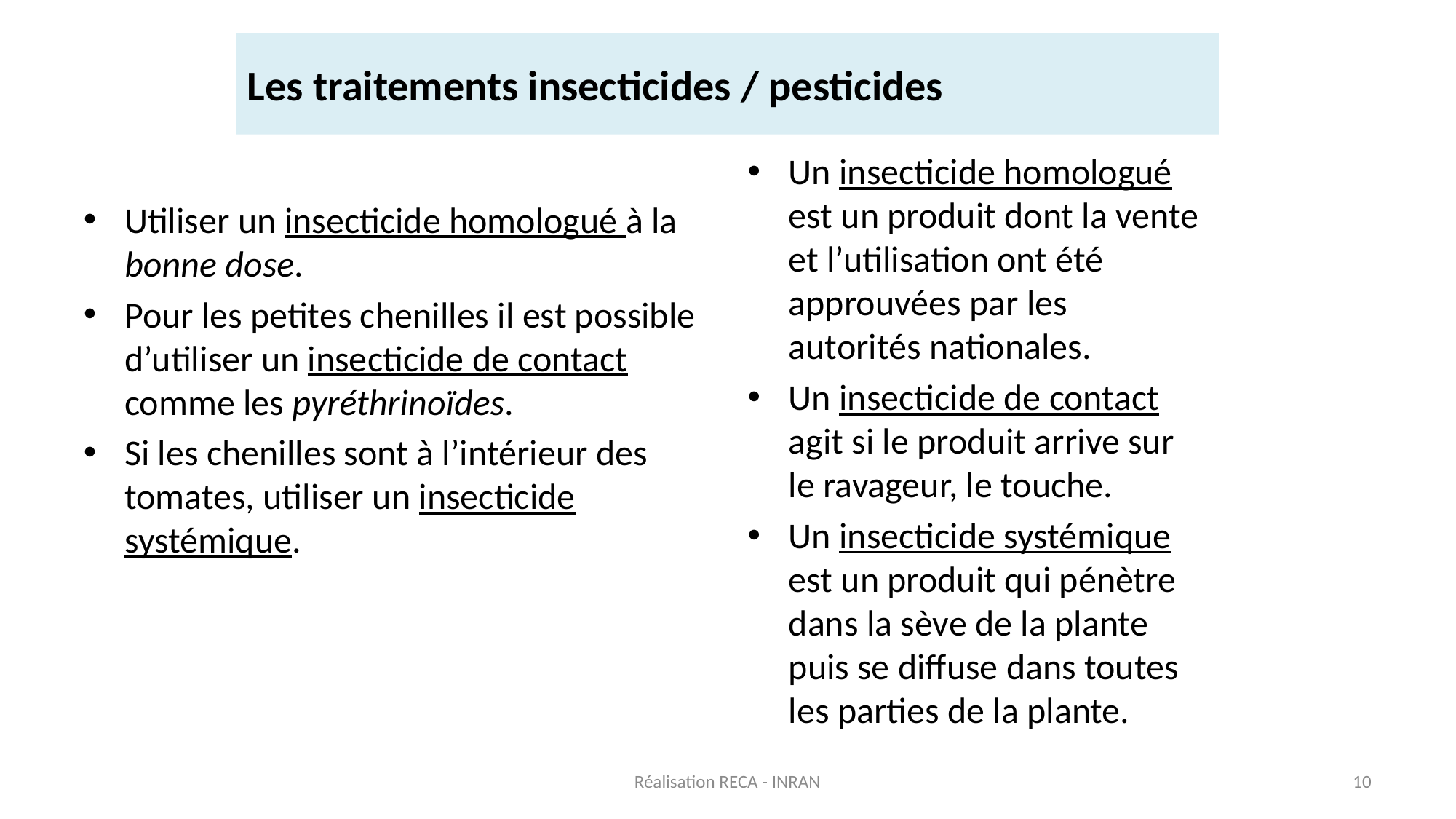

# Les traitements insecticides / pesticides
Un insecticide homologué est un produit dont la vente et l’utilisation ont été approuvées par les autorités nationales.
Un insecticide de contact agit si le produit arrive sur le ravageur, le touche.
Un insecticide systémique est un produit qui pénètre dans la sève de la plante puis se diffuse dans toutes les parties de la plante.
Utiliser un insecticide homologué à la bonne dose.
Pour les petites chenilles il est possible d’utiliser un insecticide de contact comme les pyréthrinoïdes.
Si les chenilles sont à l’intérieur des tomates, utiliser un insecticide systémique.
Réalisation RECA - INRAN
10